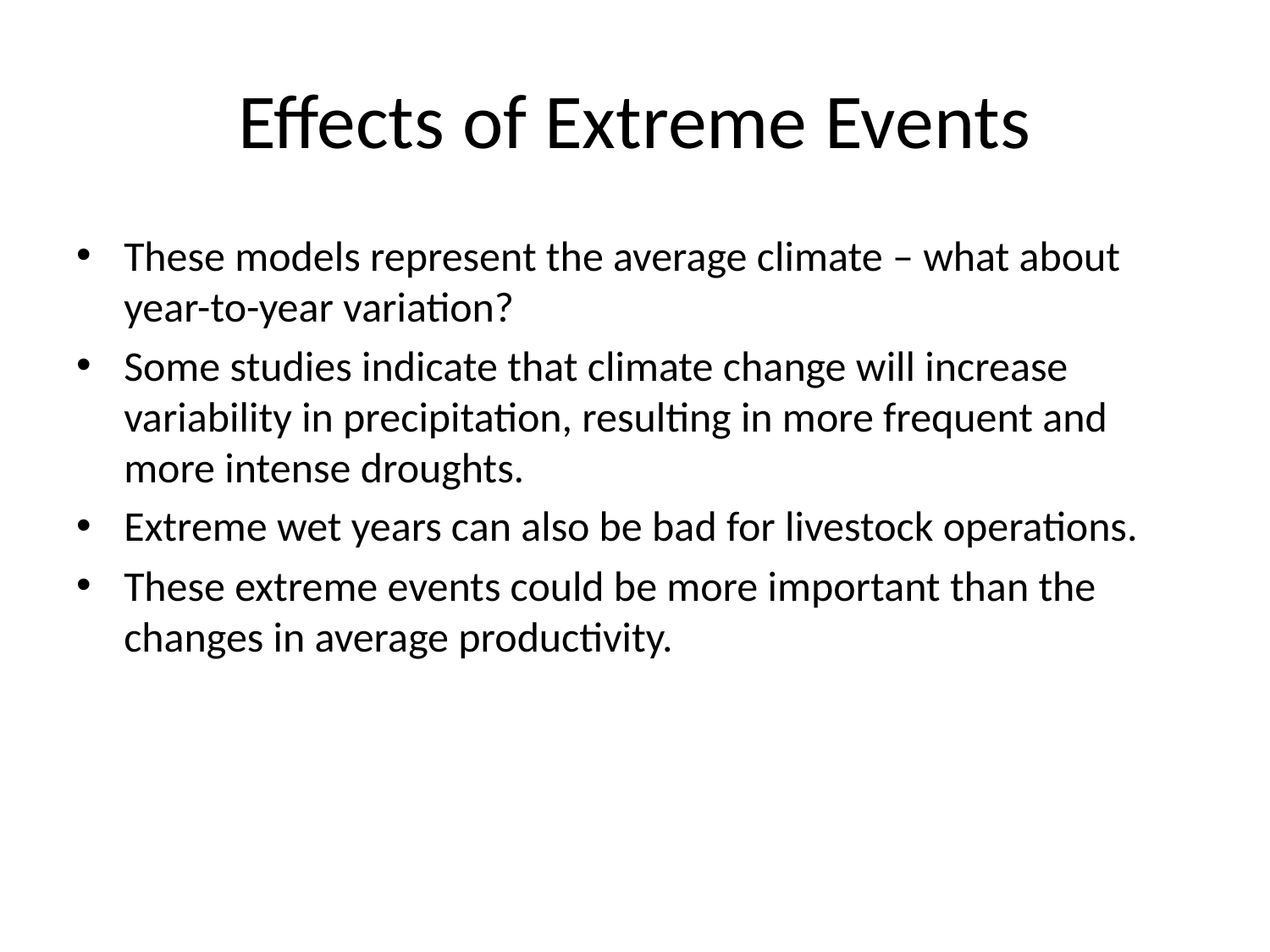

# Effects of Extreme Events
These models represent the average climate – what about year-to-year variation?
Some studies indicate that climate change will increase variability in precipitation, resulting in more frequent and more intense droughts.
Extreme wet years can also be bad for livestock operations.
These extreme events could be more important than the changes in average productivity.